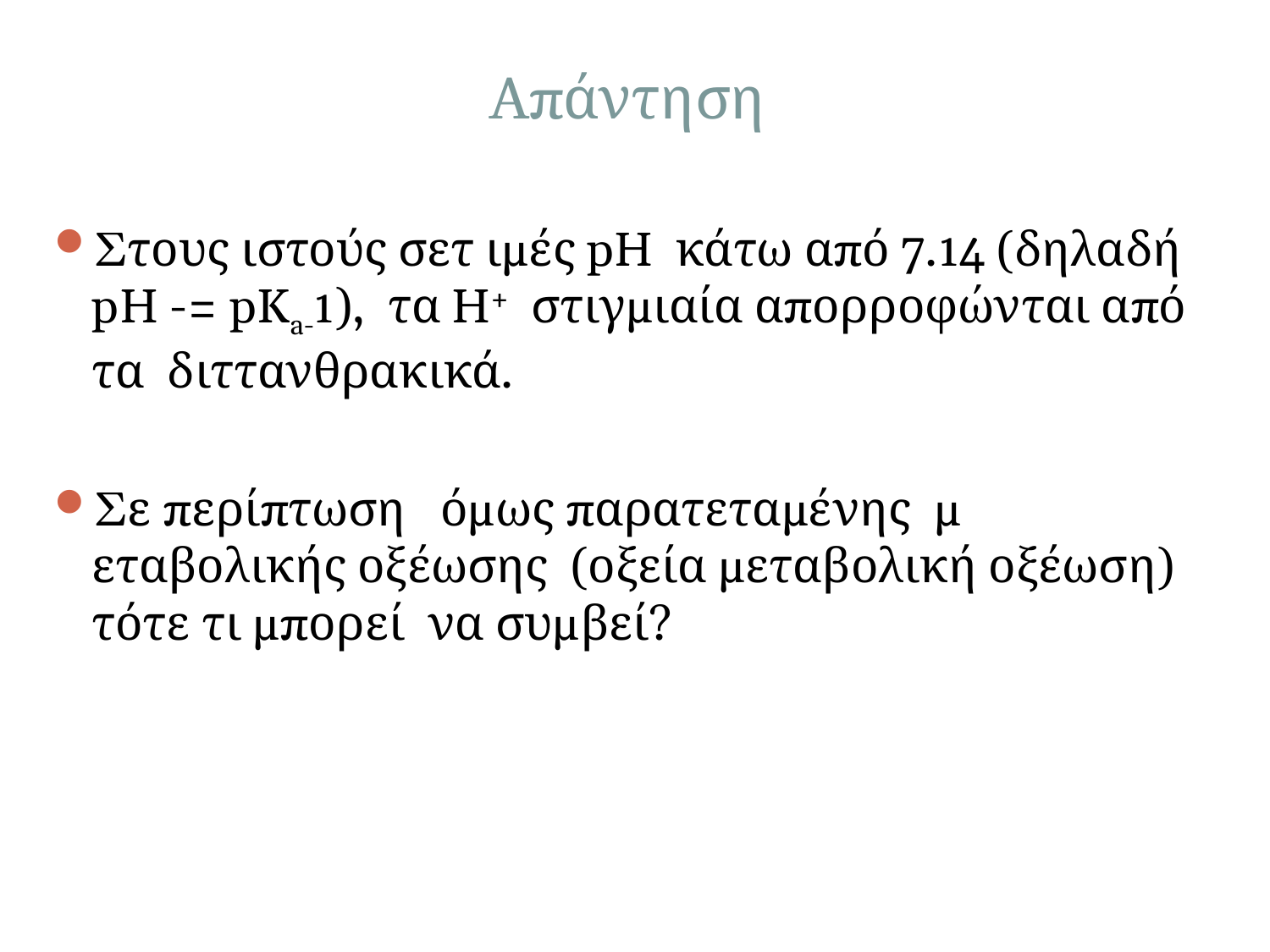

Απάντηση
Στους ιστούς σετ ιμές pH  κάτω από 7.14 (δηλαδή  pH -= pKa-1),  τα H+  στιγμιαία απορροφώνται από τα  διττανθρακικά.

Σε περίπτωση   όμως παρατεταμένης  μ εταβολικής οξέωσης  (οξεία μεταβολική οξέωση) τότε τι μπορεί  να συμβεί?